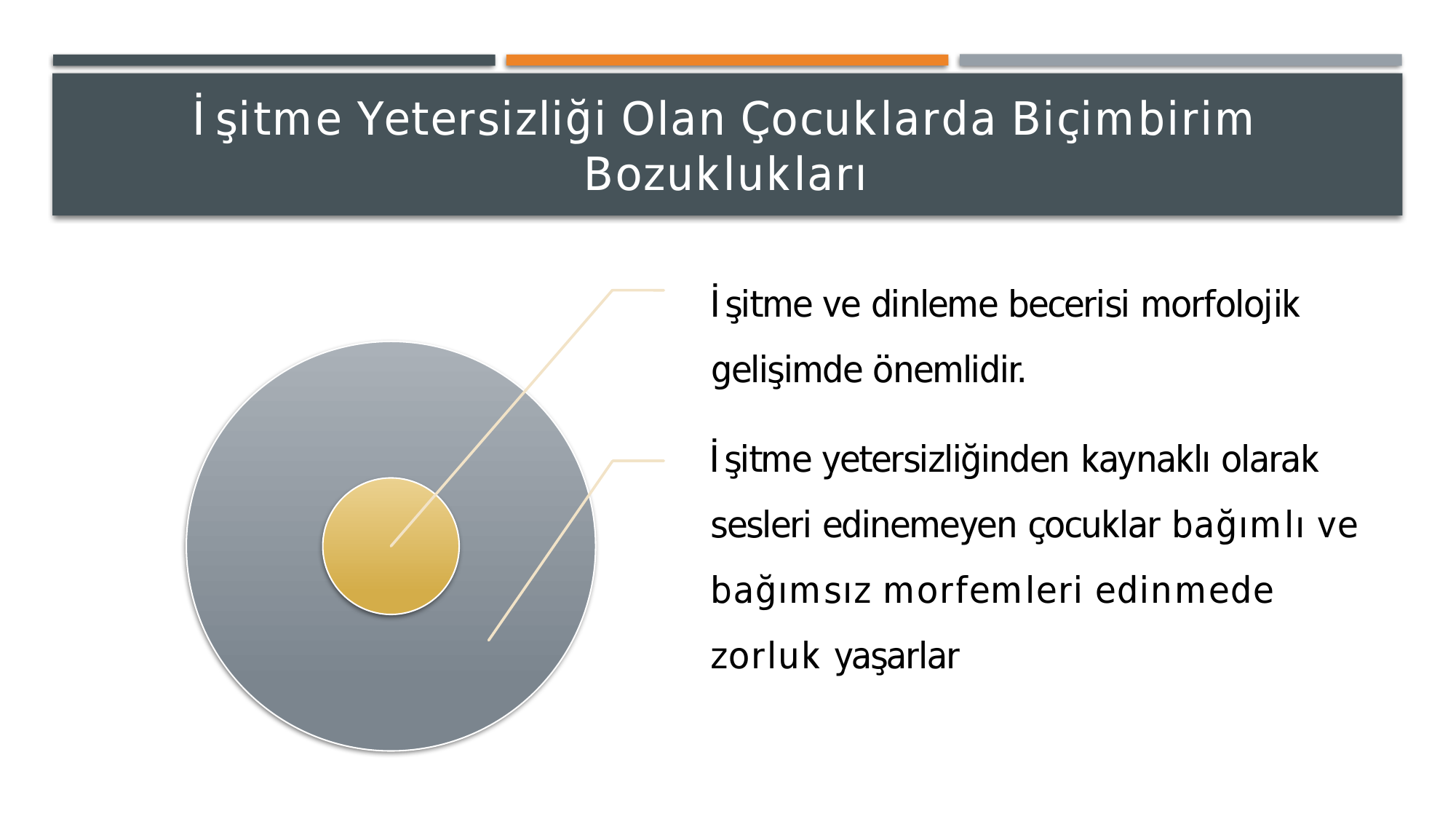

# İşitme Yetersizliği Olan Çocuklarda Biçimbirim Bozuklukları
İşitme ve dinleme becerisi morfolojik gelişimde önemlidir.
İşitme yetersizliğinden kaynaklı olarak sesleri edinemeyen çocuklar bağımlı ve bağımsız morfemleri edinmede zorluk yaşarlar